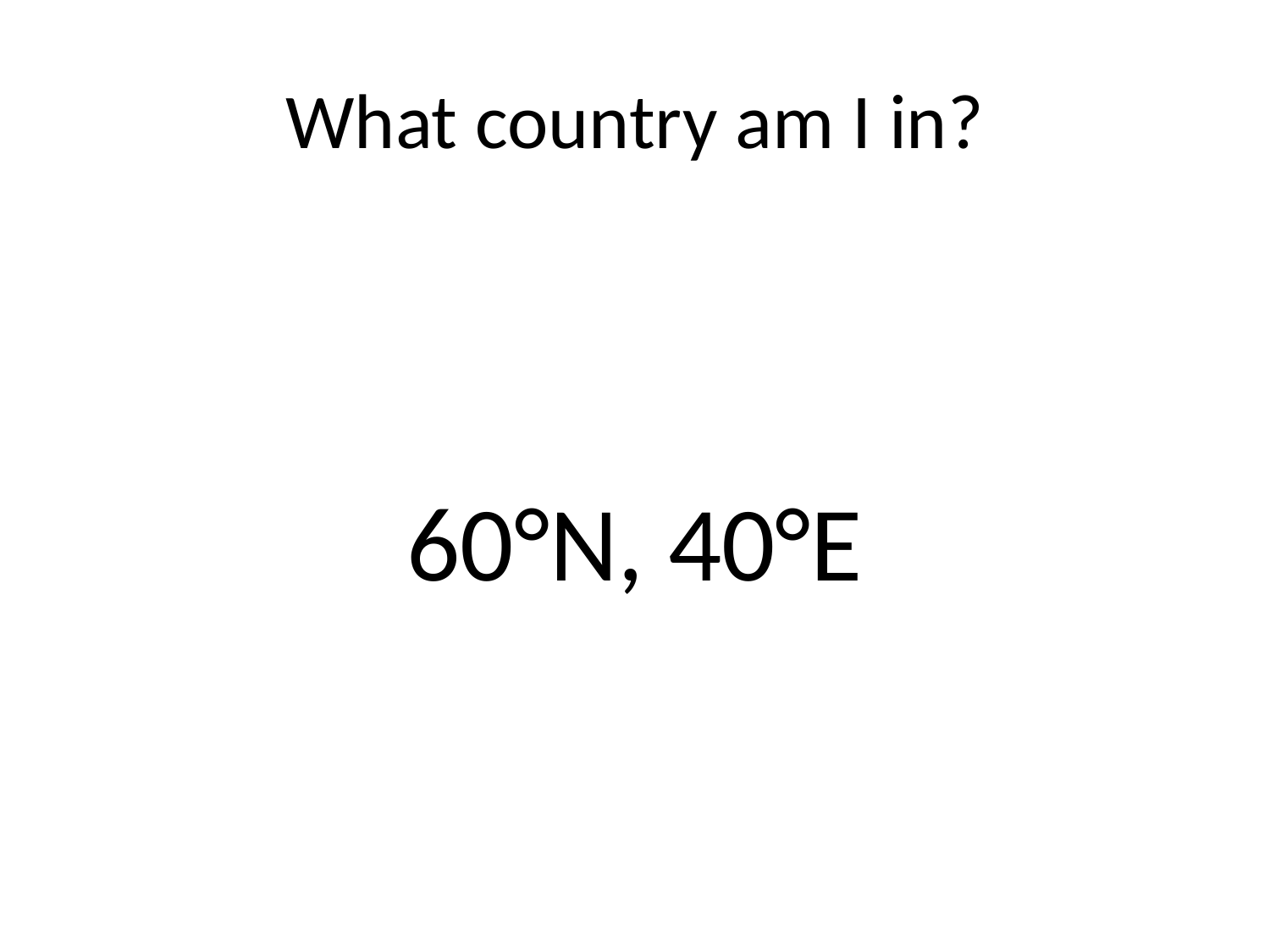

# What country am I in?

60°N, 40°E